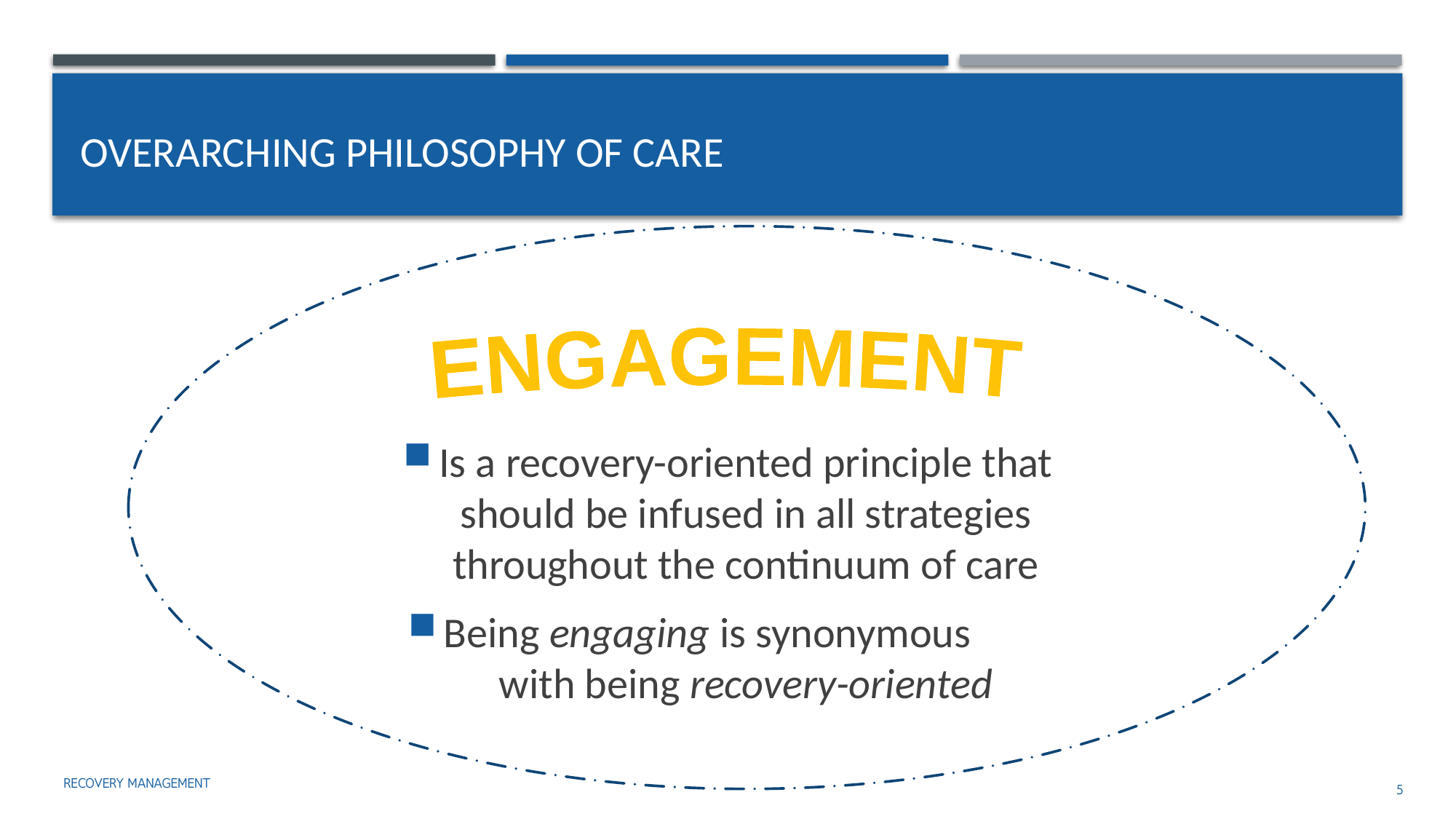

# Overarching philosophy of care

ENGAGEMENT
Is a recovery-oriented principle that should be infused in all strategies throughout the continuum of care
Being engaging is synonymous         with being recovery-oriented

Recovery management
5